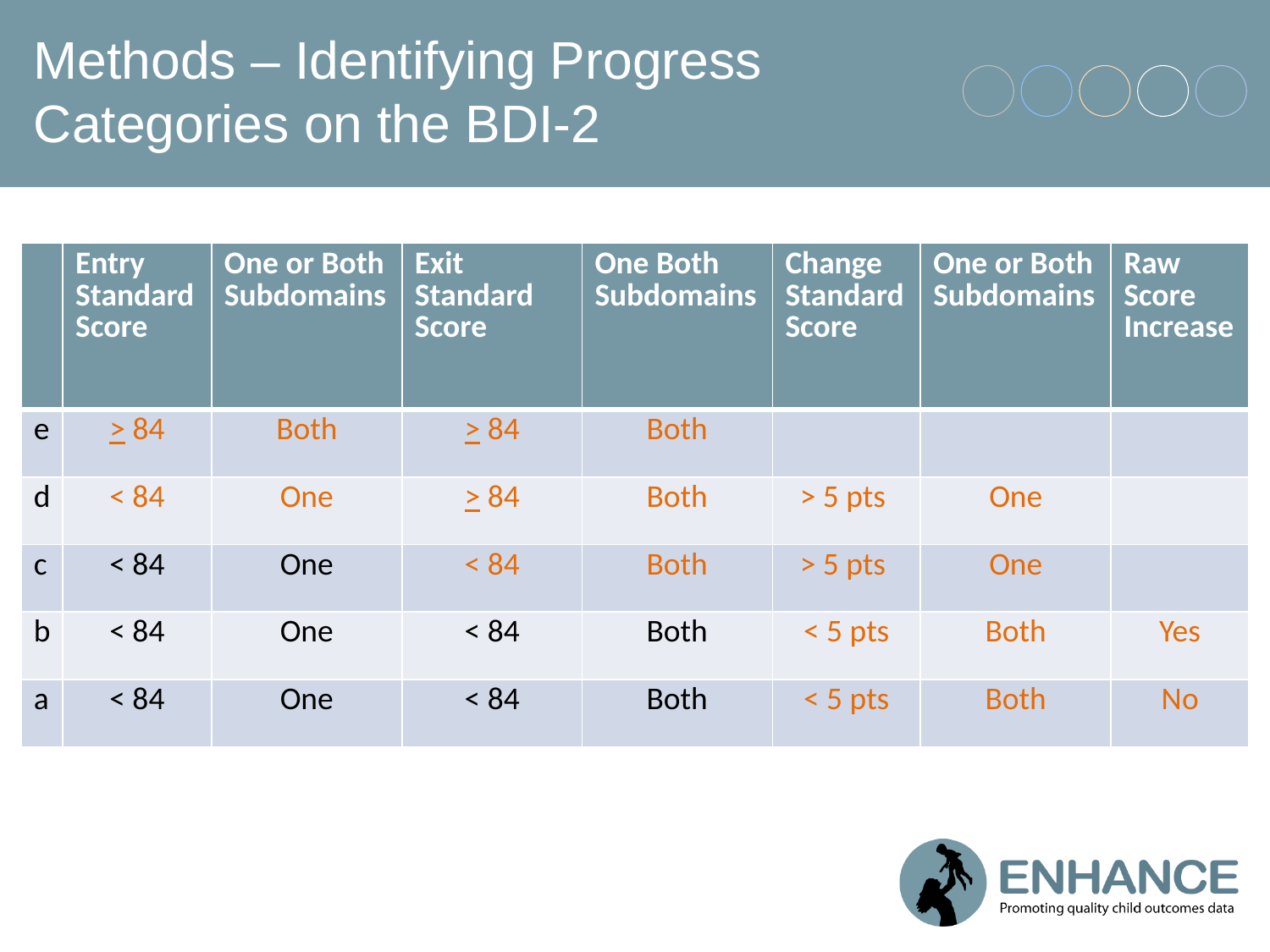

# Methods – Identifying Progress Categories on the BDI-2
|  | Entry Standard Score | One or Both Subdomains | Exit Standard Score | One Both Subdomains | Change Standard Score | One or Both Subdomains | Raw Score Increase |
| --- | --- | --- | --- | --- | --- | --- | --- |
| e | > 84 | Both | > 84 | Both |  |  |  |
| d | < 84 | One | > 84 | Both | > 5 pts | One |  |
| c | < 84 | One | < 84 | Both | > 5 pts | One |  |
| b | < 84 | One | < 84 | Both | < 5 pts | Both | Yes |
| a | < 84 | One | < 84 | Both | < 5 pts | Both | No |